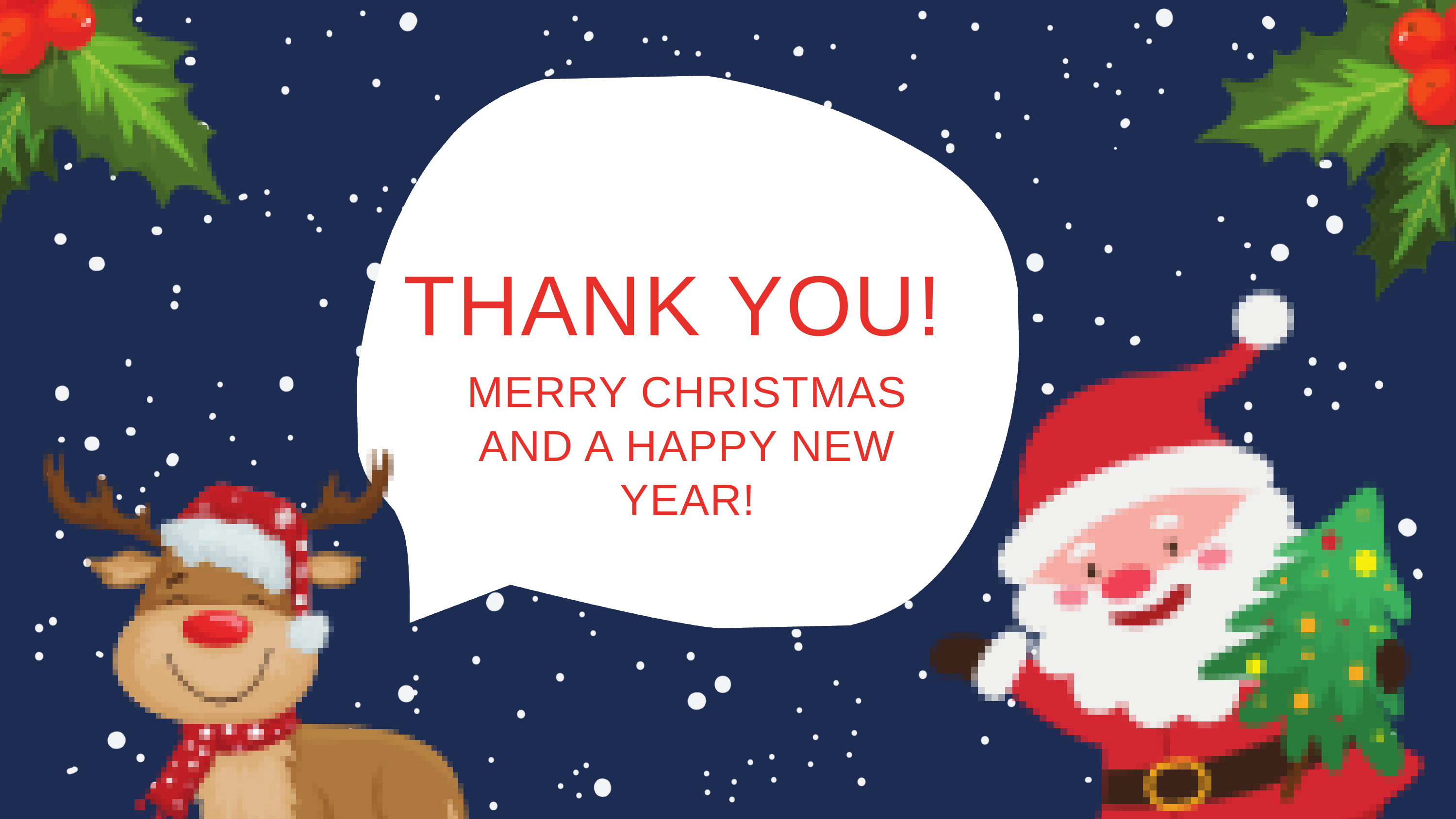

THANK YOU!

MERRY CHRISTMAS AND A HAPPY NEW YEAR!